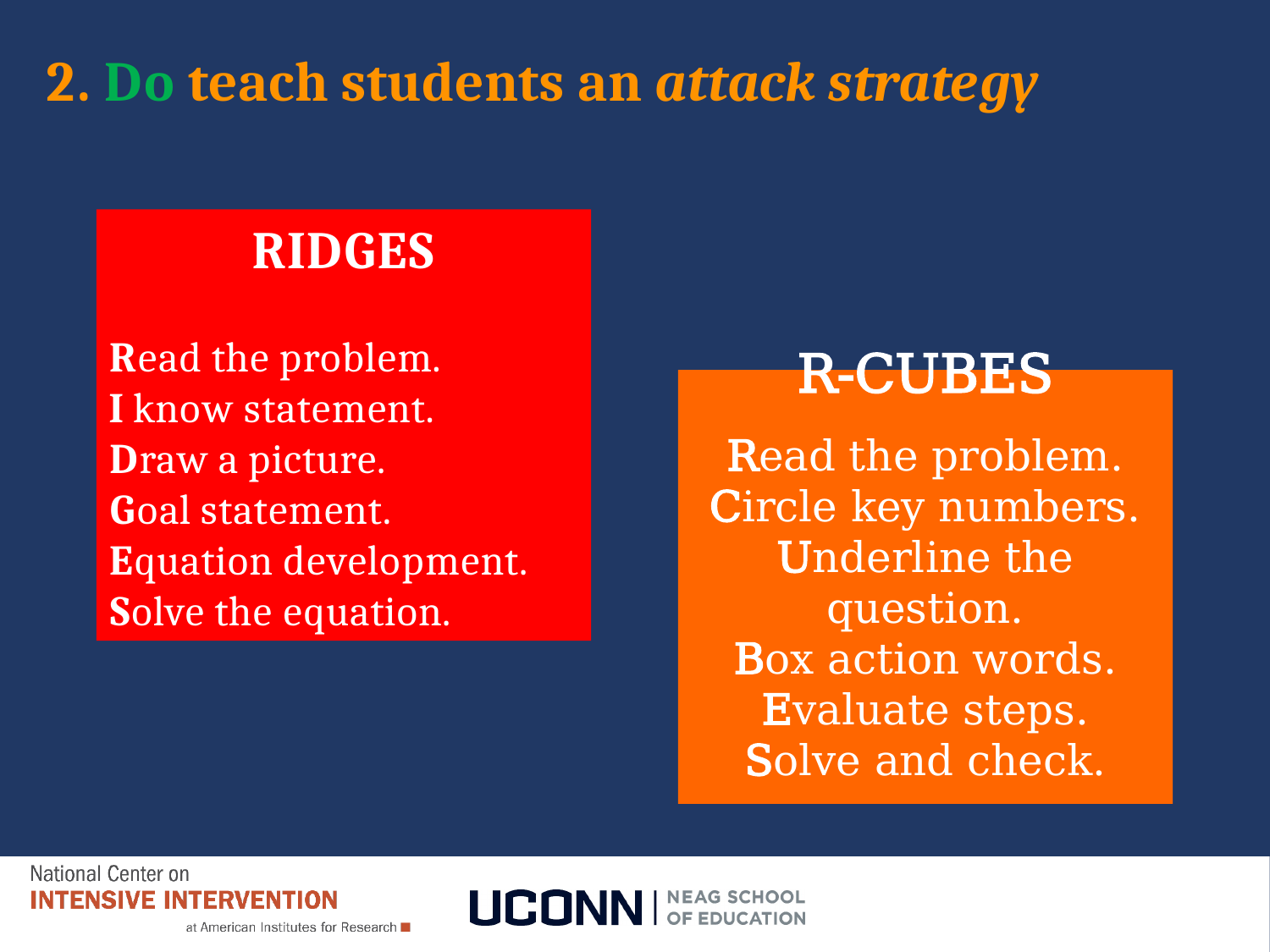

# 2. Do teach students an attack strategy
RIDGES

Read the problem.
I know statement.
Draw a picture.
Goal statement.
Equation development.
Solve the equation.
R-CUBES

Read the problem.
Circle key numbers.
Underline the question.
Box action words.
Evaluate steps.
Solve and check.